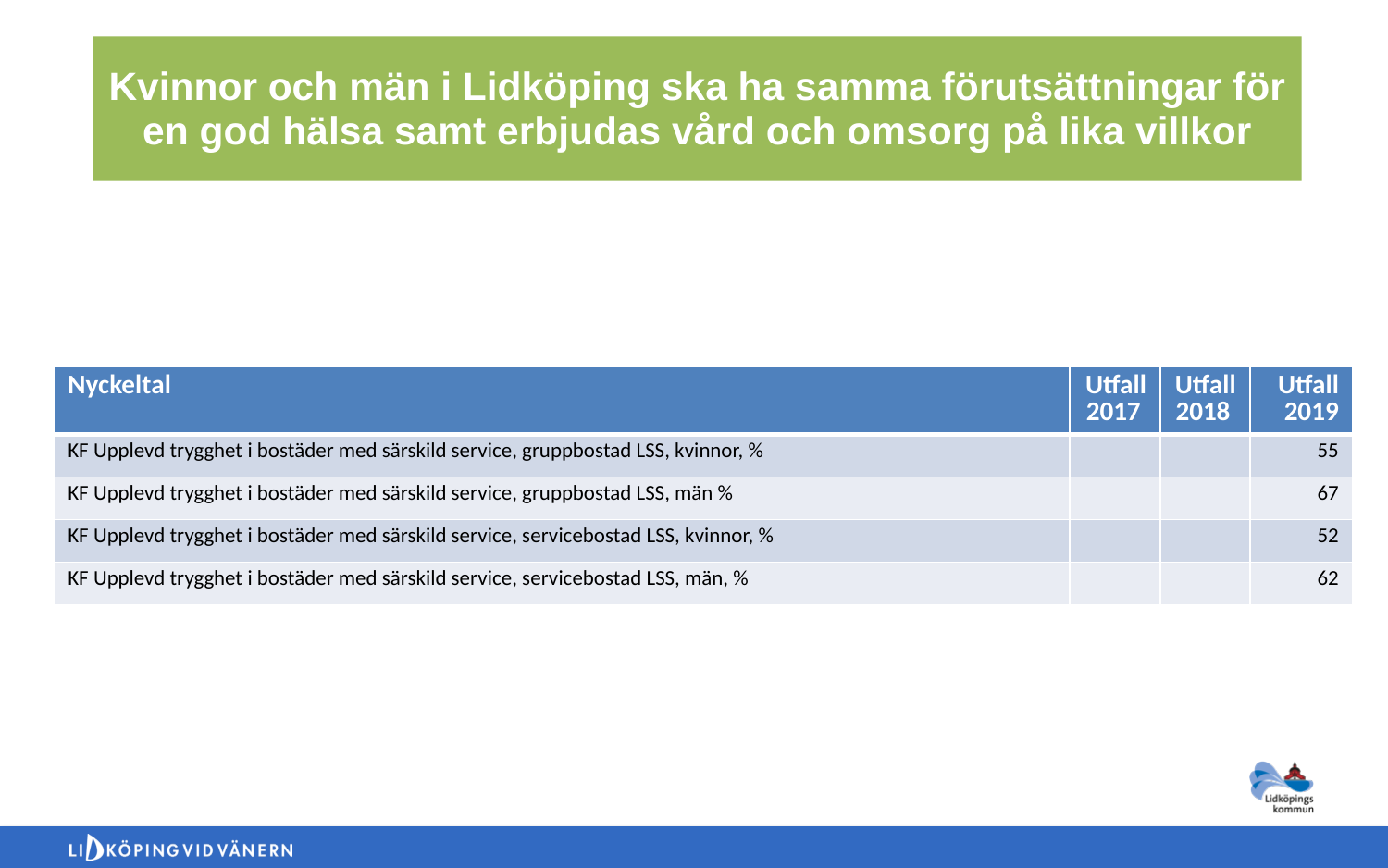

Kvinnor och män i Lidköping ska ha samma förutsättningar för en god hälsa samt erbjudas vård och omsorg på lika villkor
| Nyckeltal | Utfall 2017 | Utfall 2018 | Utfall 2019 |
| --- | --- | --- | --- |
| KF Upplevd trygghet i bostäder med särskild service, gruppbostad LSS, kvinnor, % |  |  | 55 |
| KF Upplevd trygghet i bostäder med särskild service, gruppbostad LSS, män % |  |  | 67 |
| KF Upplevd trygghet i bostäder med särskild service, servicebostad LSS, kvinnor, % |  |  | 52 |
| KF Upplevd trygghet i bostäder med särskild service, servicebostad LSS, män, % |  |  | 62 |